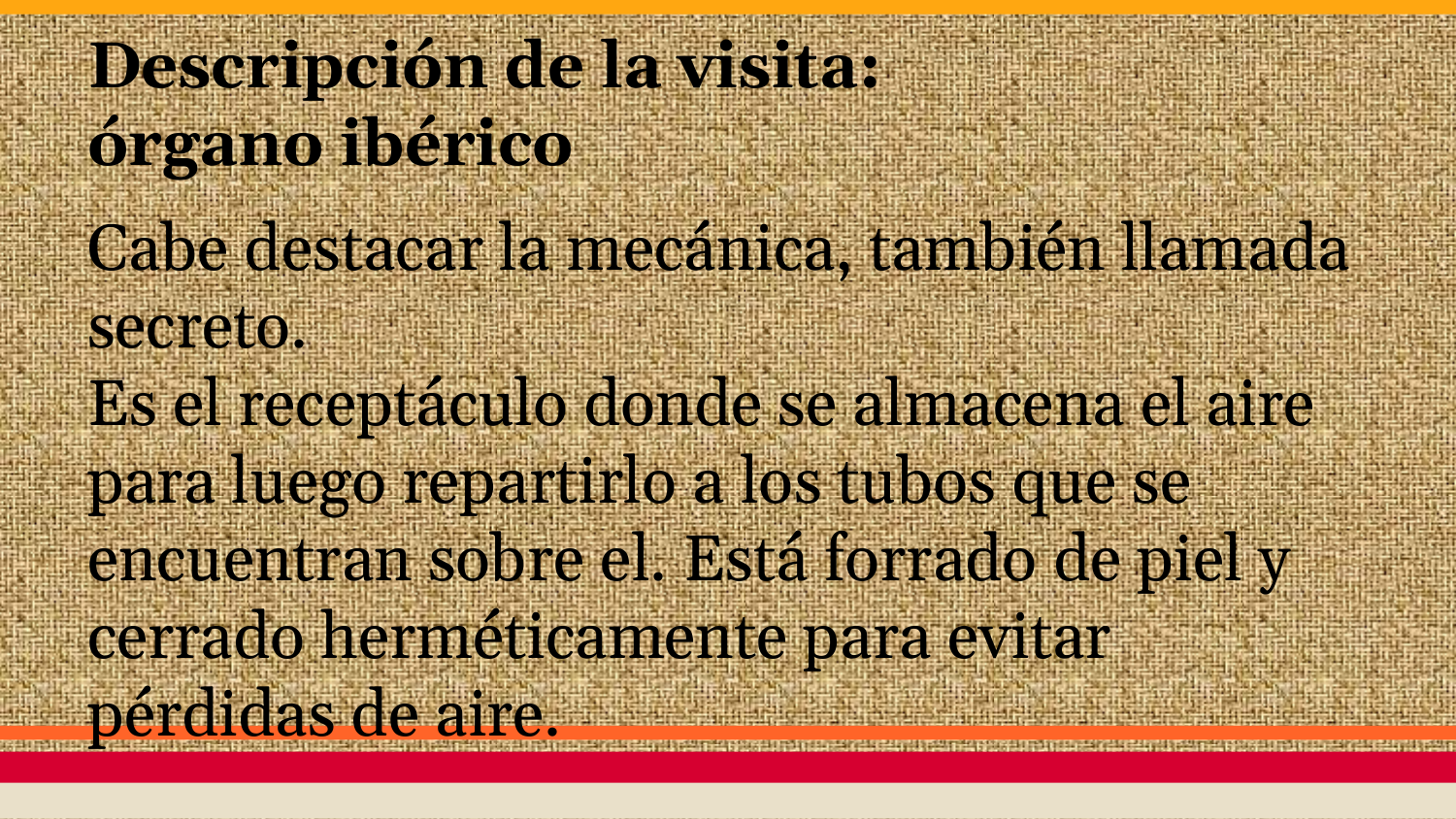

# Descripción de la visita: órgano ibérico
Cabe destacar la mecánica, también llamada secreto.
Es el receptáculo donde se almacena el aire para luego repartirlo a los tubos que se encuentran sobre el. Está forrado de piel y cerrado herméticamente para evitar pérdidas de aire.